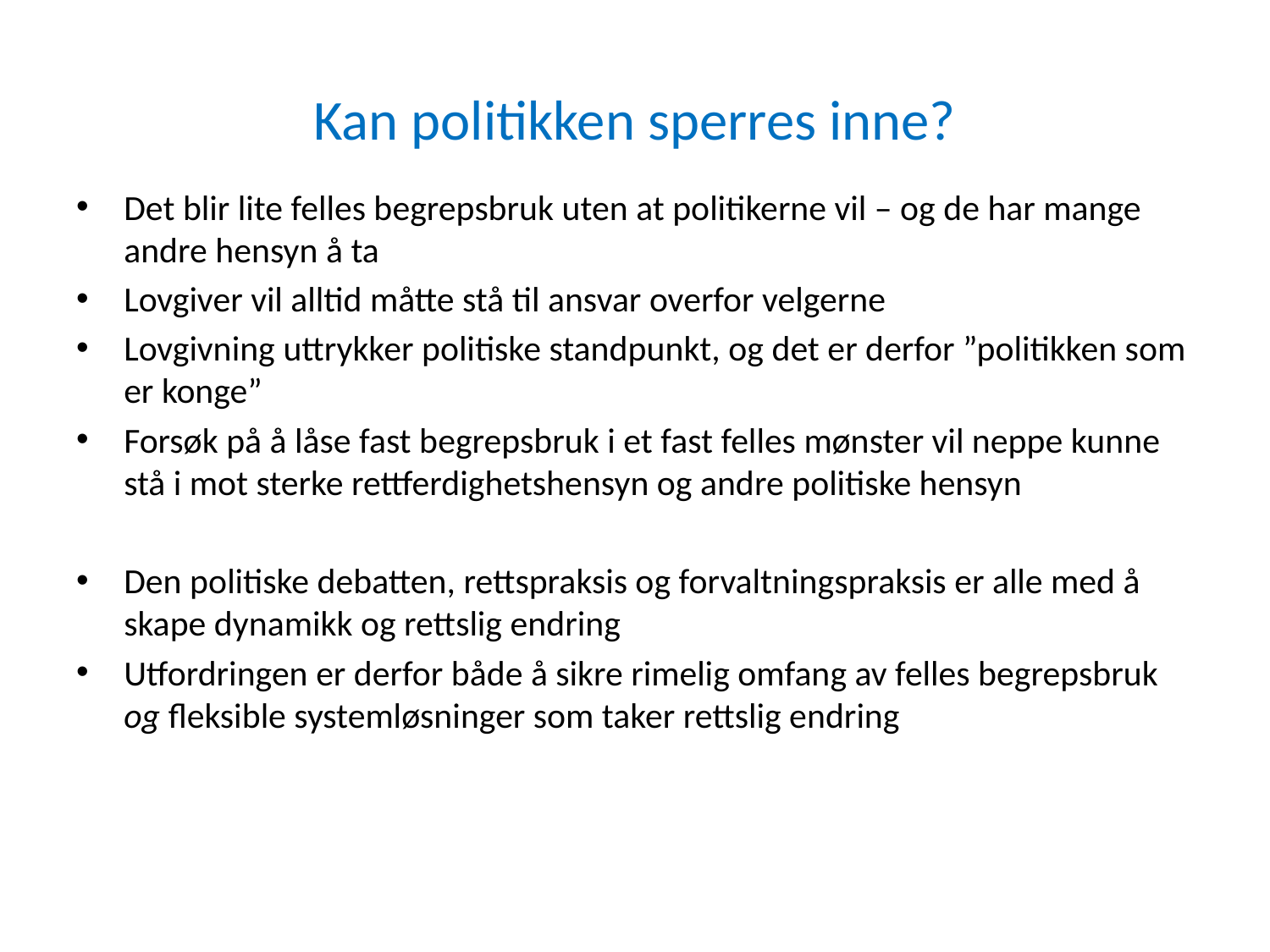

# Kan politikken sperres inne?
Det blir lite felles begrepsbruk uten at politikerne vil – og de har mange andre hensyn å ta
Lovgiver vil alltid måtte stå til ansvar overfor velgerne
Lovgivning uttrykker politiske standpunkt, og det er derfor ”politikken som er konge”
Forsøk på å låse fast begrepsbruk i et fast felles mønster vil neppe kunne stå i mot sterke rettferdighetshensyn og andre politiske hensyn

Den politiske debatten, rettspraksis og forvaltningspraksis er alle med å skape dynamikk og rettslig endring
Utfordringen er derfor både å sikre rimelig omfang av felles begrepsbruk og fleksible systemløsninger som taker rettslig endring